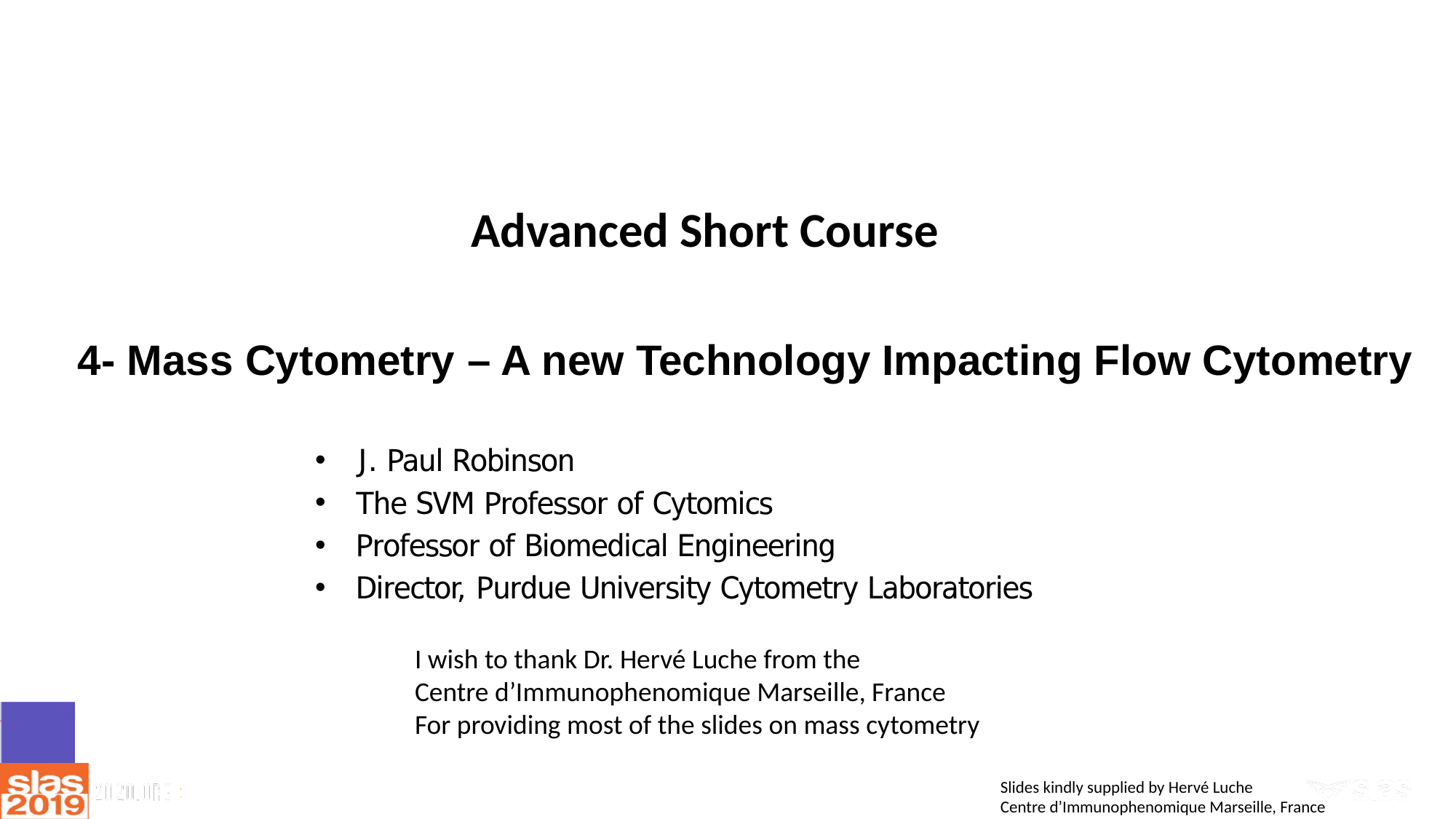

Advanced Short Course
# 4- Mass Cytometry – A new Technology Impacting Flow Cytometry
J. Paul Robinson
The SVM Professor of Cytomics
Professor of Biomedical Engineering
Director, Purdue University Cytometry Laboratories
I wish to thank Dr. Hervé Luche from the
Centre d’Immunophenomique Marseille, France
For providing most of the slides on mass cytometry